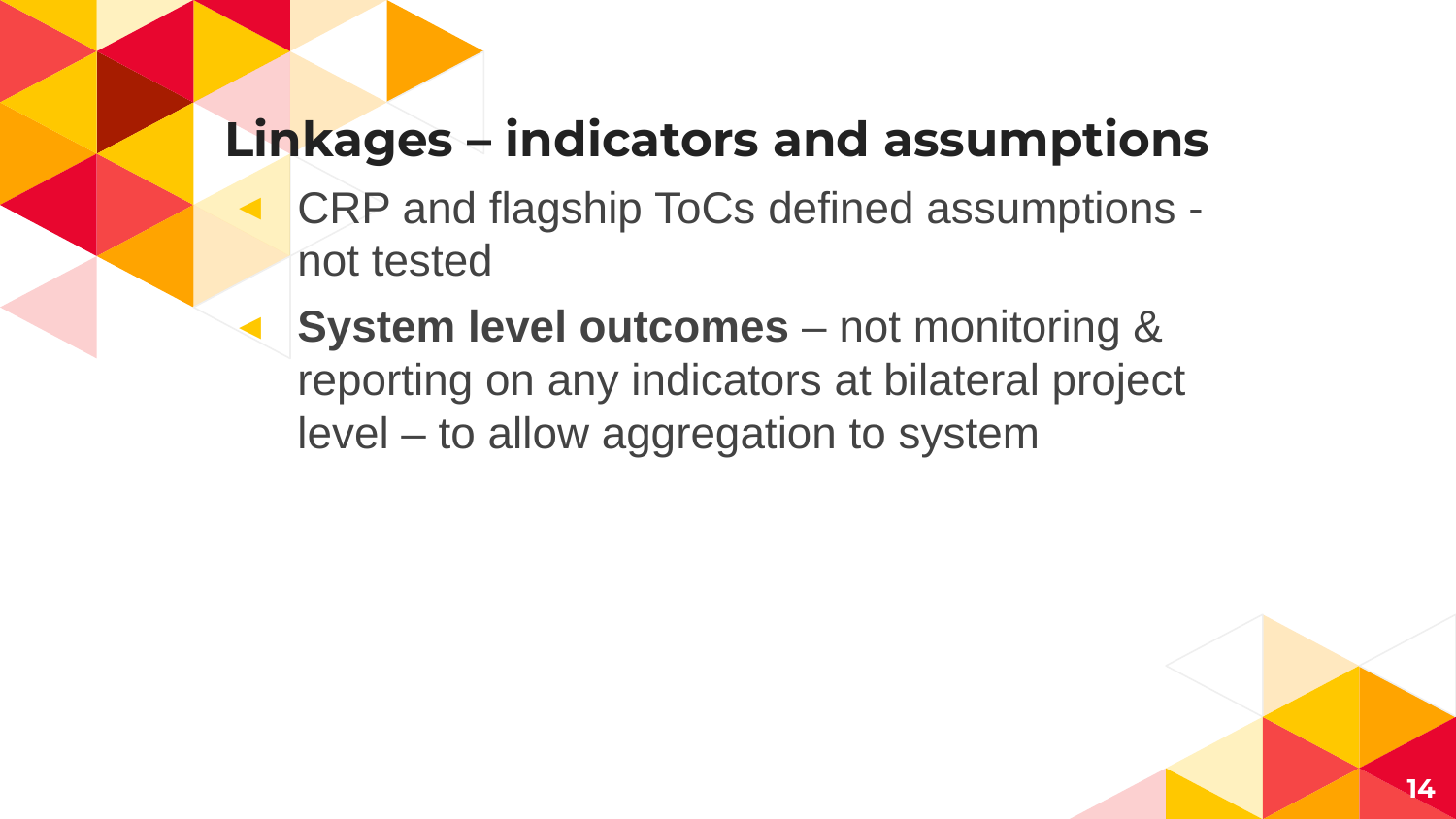

# Linkages – indicators and assumptions
CRP and flagship ToCs defined assumptions - not tested
System level outcomes – not monitoring & reporting on any indicators at bilateral project level – to allow aggregation to system

14